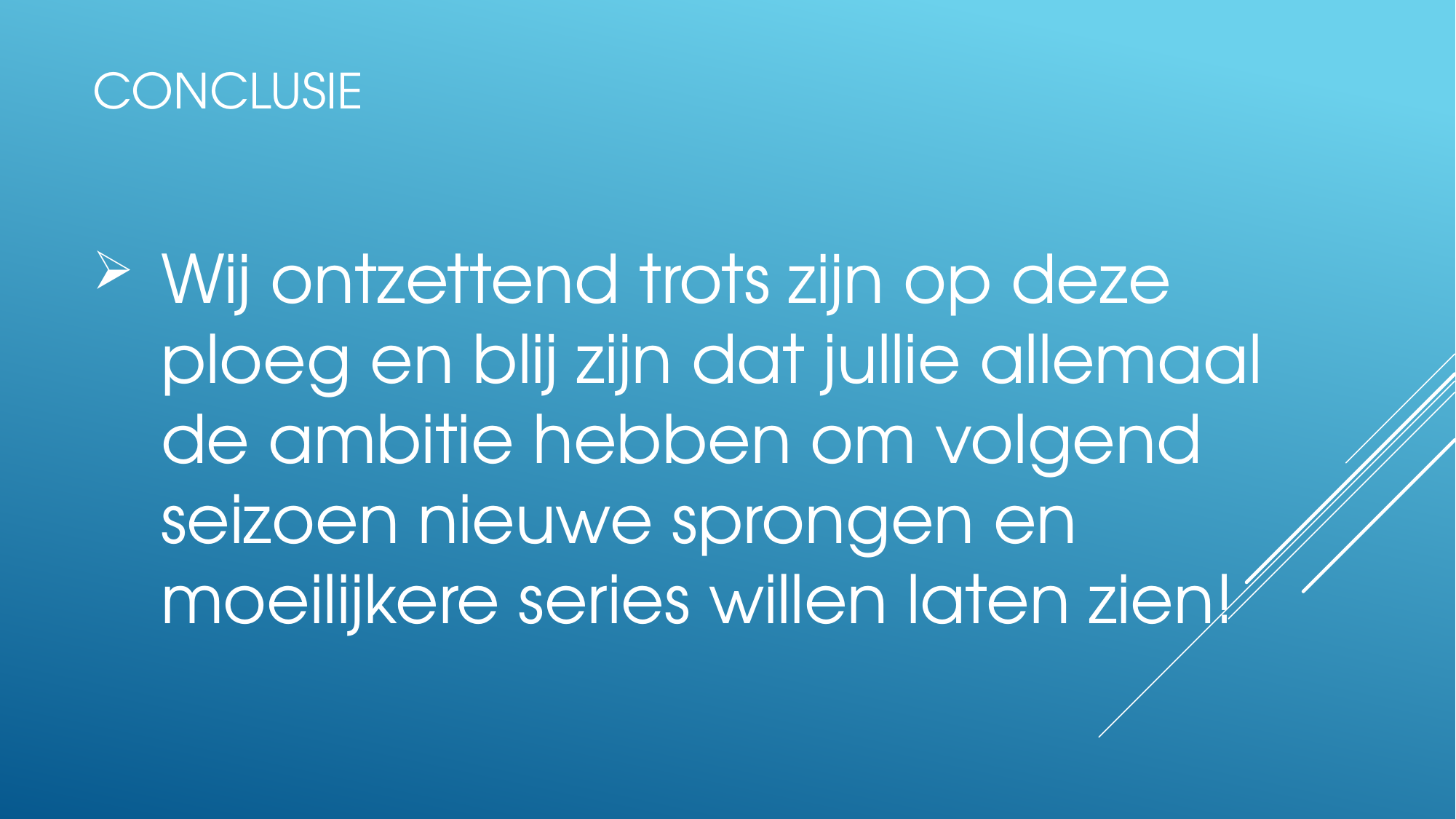

# Conclusie
Wij ontzettend trots zijn op deze ploeg en blij zijn dat jullie allemaal de ambitie hebben om volgend seizoen nieuwe sprongen en moeilijkere series willen laten zien!